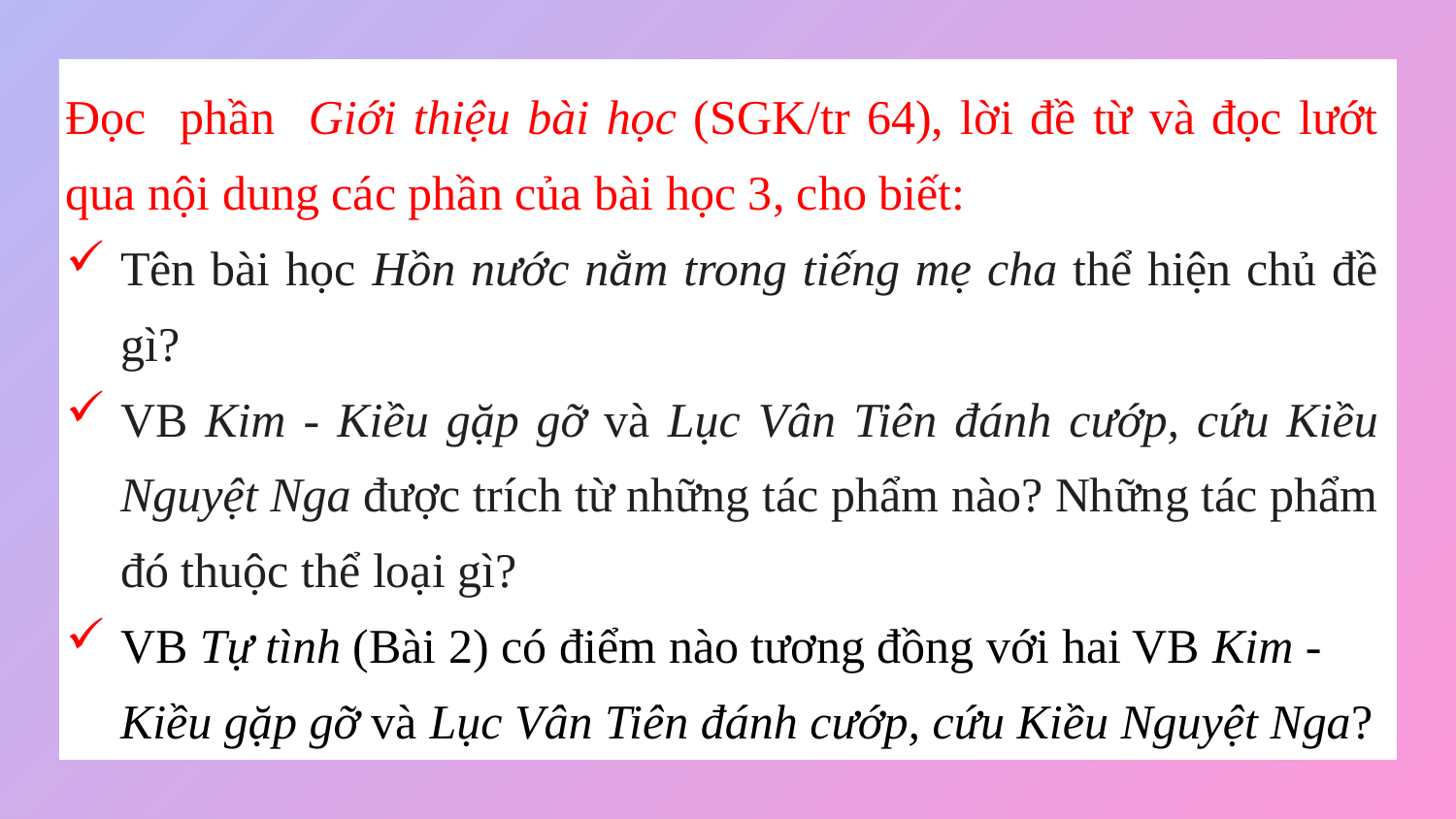

Đọc  phần  Giới thiệu bài học (SGK/tr 64), lời đề từ và đọc lướt qua nội dung các phần của bài học 3, cho biết:
Tên bài học Hồn nước nằm trong tiếng mẹ cha thể hiện chủ đề gì?
VB Kim - Kiều gặp gỡ và Lục Vân Tiên đánh cướp, cứu Kiều Nguyệt Nga được trích từ những tác phẩm nào? Những tác phẩm đó thuộc thể loại gì?
VB Tự tình (Bài 2) có điểm nào tương đồng với hai VB Kim - Kiều gặp gỡ và Lục Vân Tiên đánh cướp, cứu Kiều Nguyệt Nga?